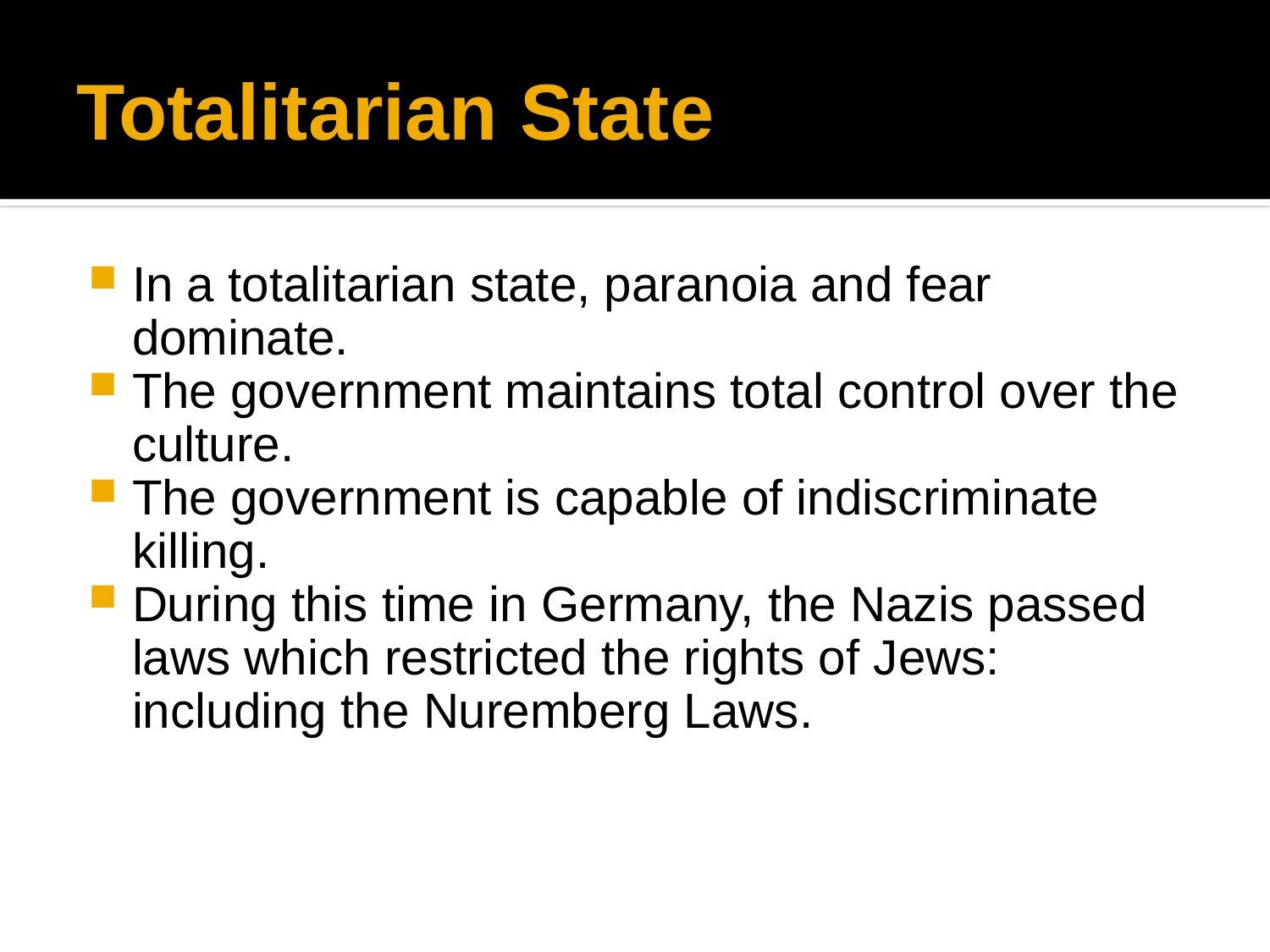

# Totalitarian State
In a totalitarian state, paranoia and fear dominate.
The government maintains total control over the culture.
The government is capable of indiscriminate killing.
During this time in Germany, the Nazis passed laws which restricted the rights of Jews:  including the Nuremberg Laws.